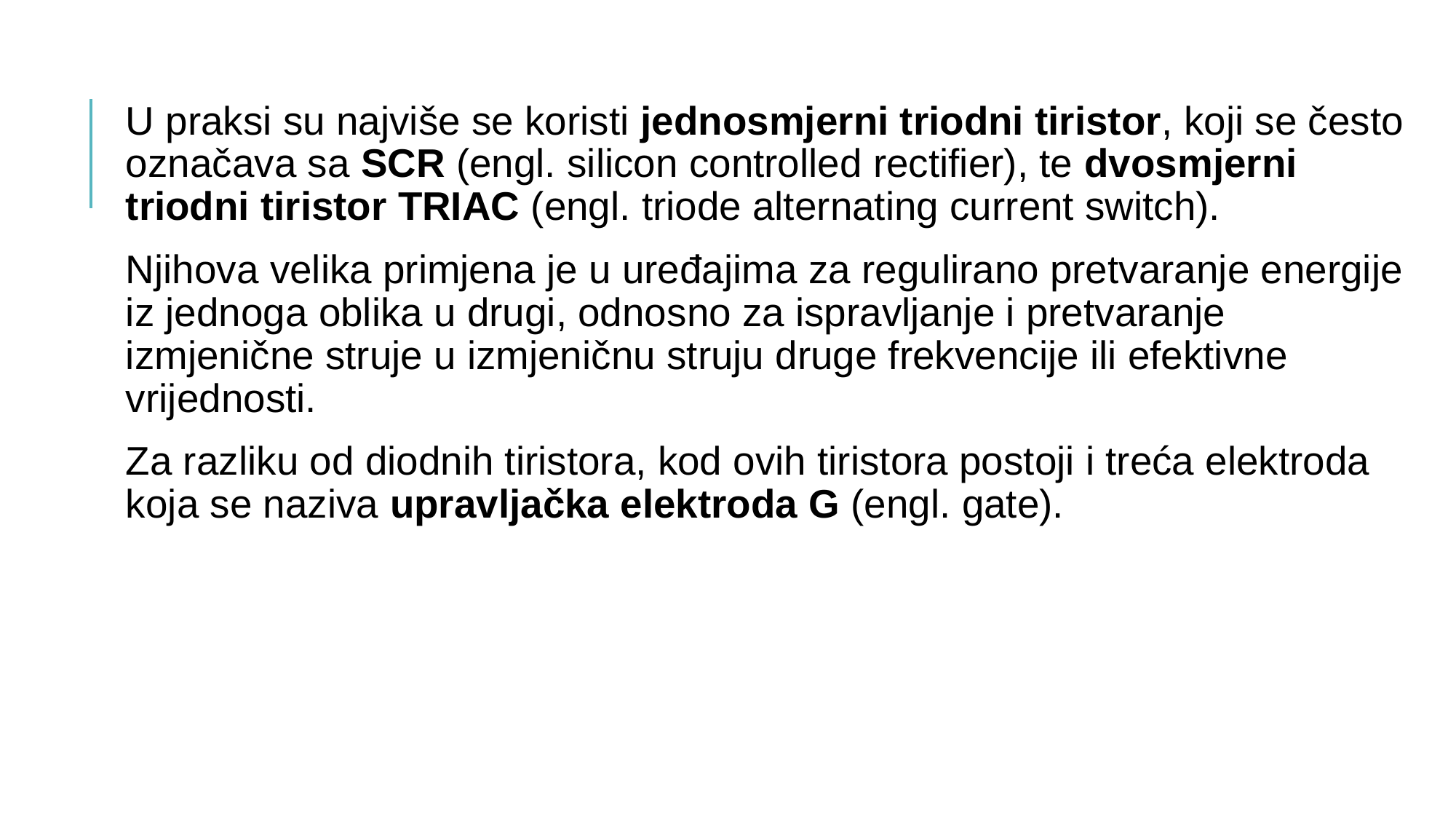

U praksi su najviše se koristi jednosmjerni triodni tiristor, koji se često označava sa SCR (engl. silicon controlled rectifier), te dvosmjerni triodni tiristor TRIAC (engl. triode alternating current switch).
Njihova velika primjena je u uređajima za regulirano pretvaranje energije iz jednoga oblika u drugi, odnosno za ispravljanje i pretvaranje izmjenične struje u izmjeničnu struju druge frekvencije ili efektivne vrijednosti.
Za razliku od diodnih tiristora, kod ovih tiristora postoji i treća elektroda koja se naziva upravljačka elektroda G (engl. gate).